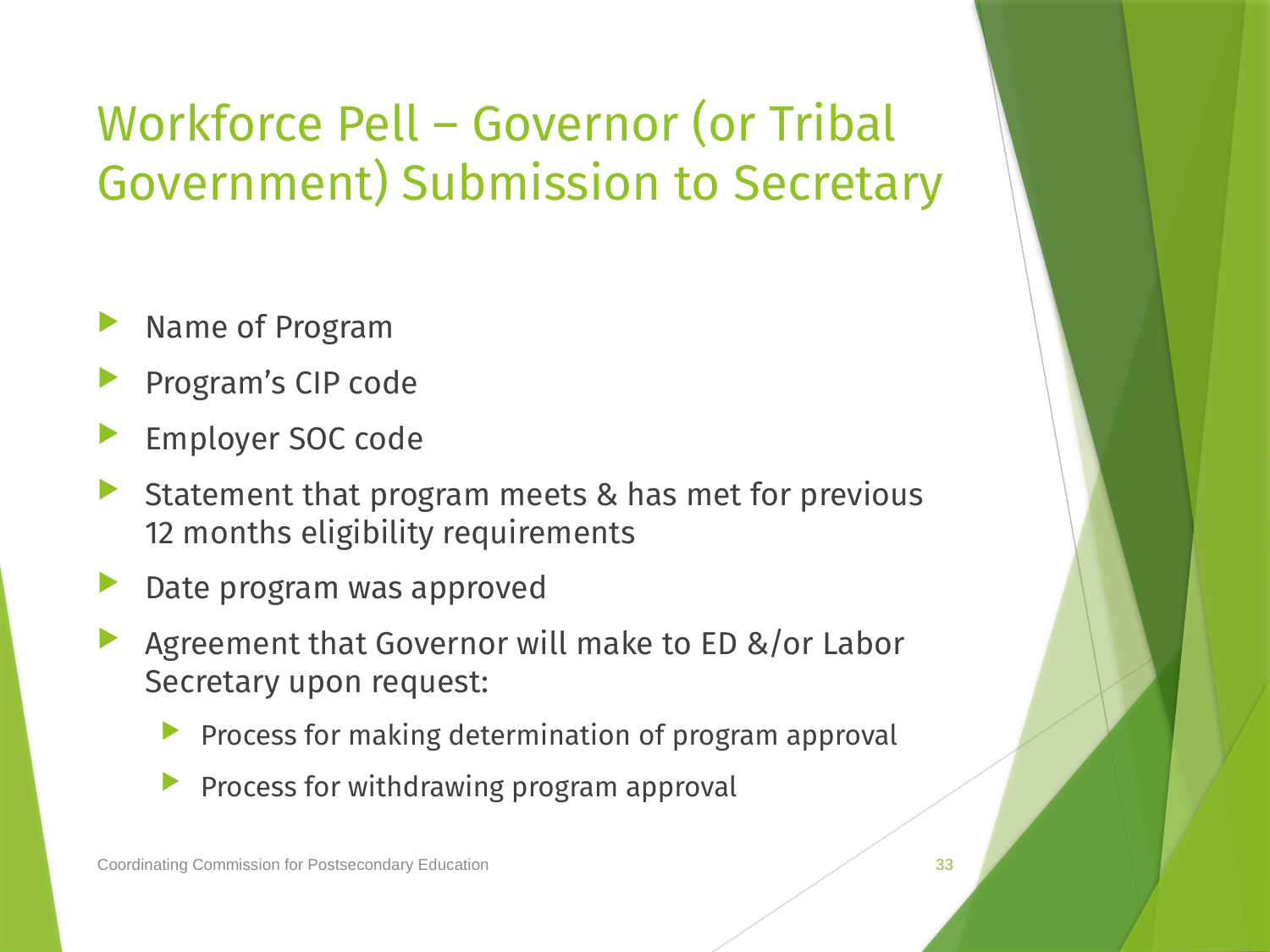

# Workforce Pell – Governor (or Tribal Government) Submission to Secretary
Name of Program
Program’s CIP code
Employer SOC code
Statement that program meets & has met for previous 12 months eligibility requirements
Date program was approved
Agreement that Governor will make to ED &/or Labor Secretary upon request:
Process for making determination of program approval
Process for withdrawing program approval
Coordinating Commission for Postsecondary Education
33